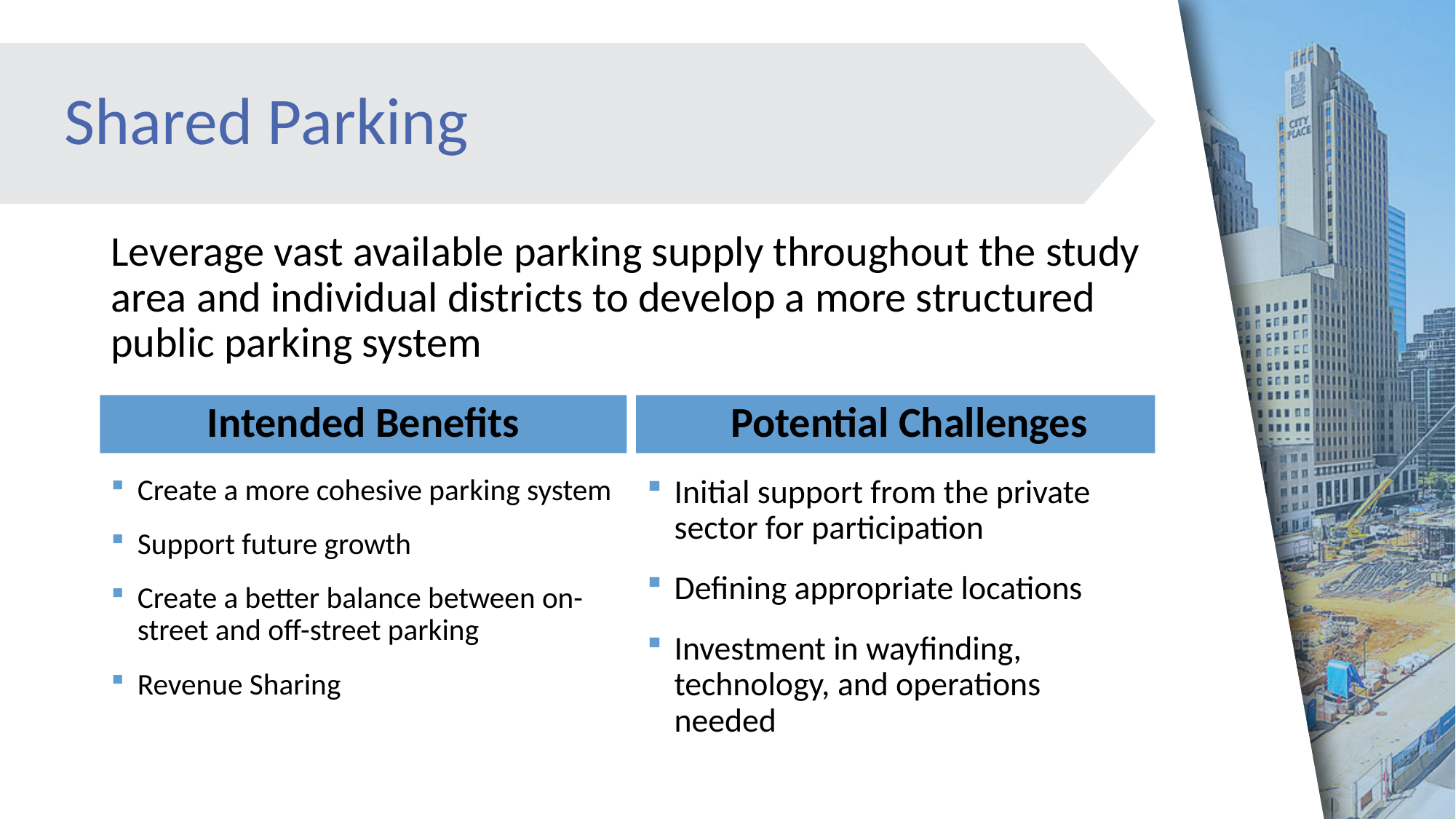

# Shared Parking
Leverage vast available parking supply throughout the study area and individual districts to develop a more structured public parking system
Intended Benefits
Potential Challenges
Create a more cohesive parking system
Support future growth
Create a better balance between on-street and off-street parking
Revenue Sharing

Initial support from the private sector for participation
Defining appropriate locations
Investment in wayfinding, technology, and operations needed